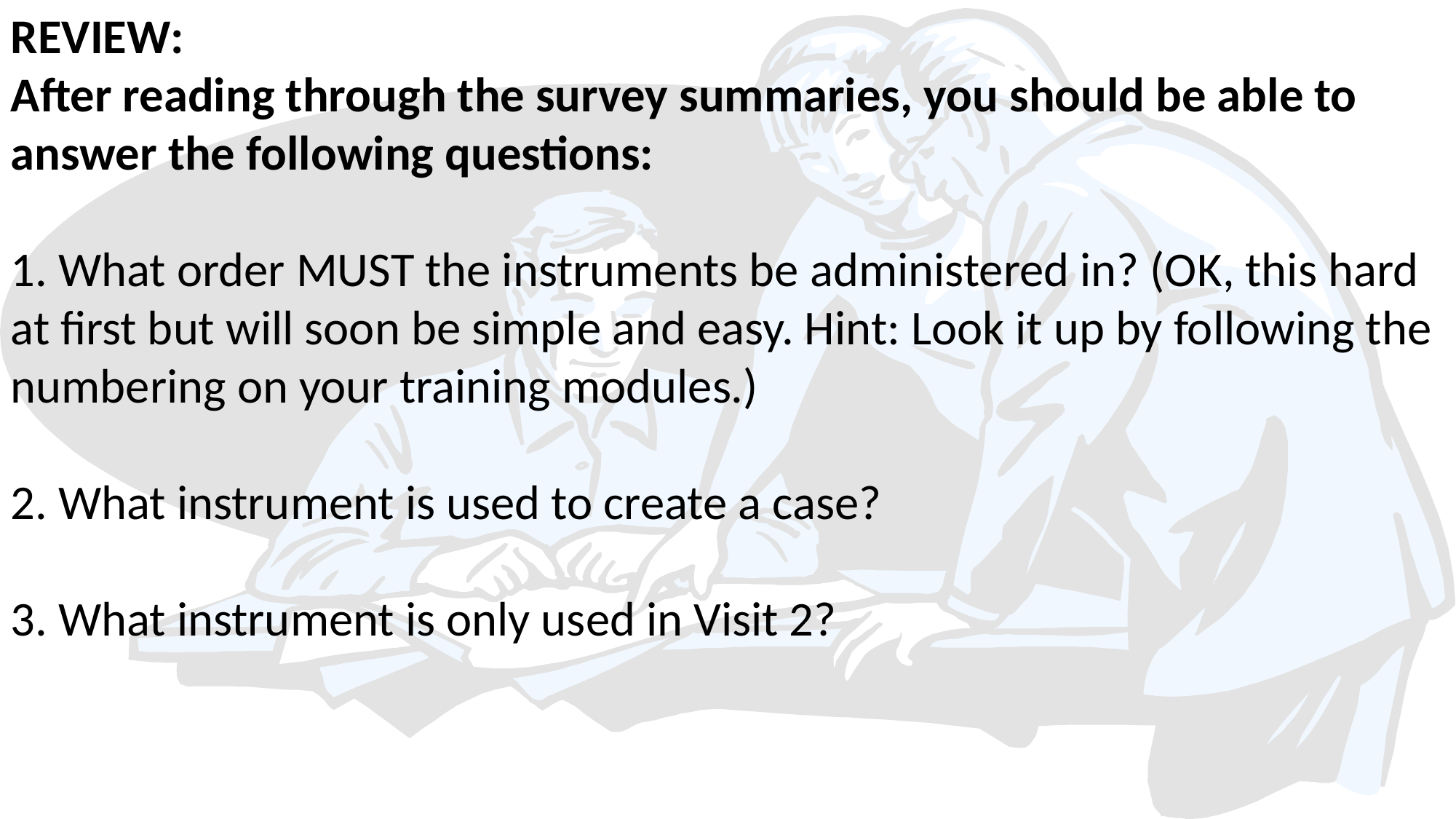

REVIEW:
After reading through the survey summaries, you should be able to answer the following questions:

1. What order MUST the instruments be administered in? (OK, this hard at first but will soon be simple and easy. Hint: Look it up by following the numbering on your training modules.)

2. What instrument is used to create a case?

3. What instrument is only used in Visit 2?